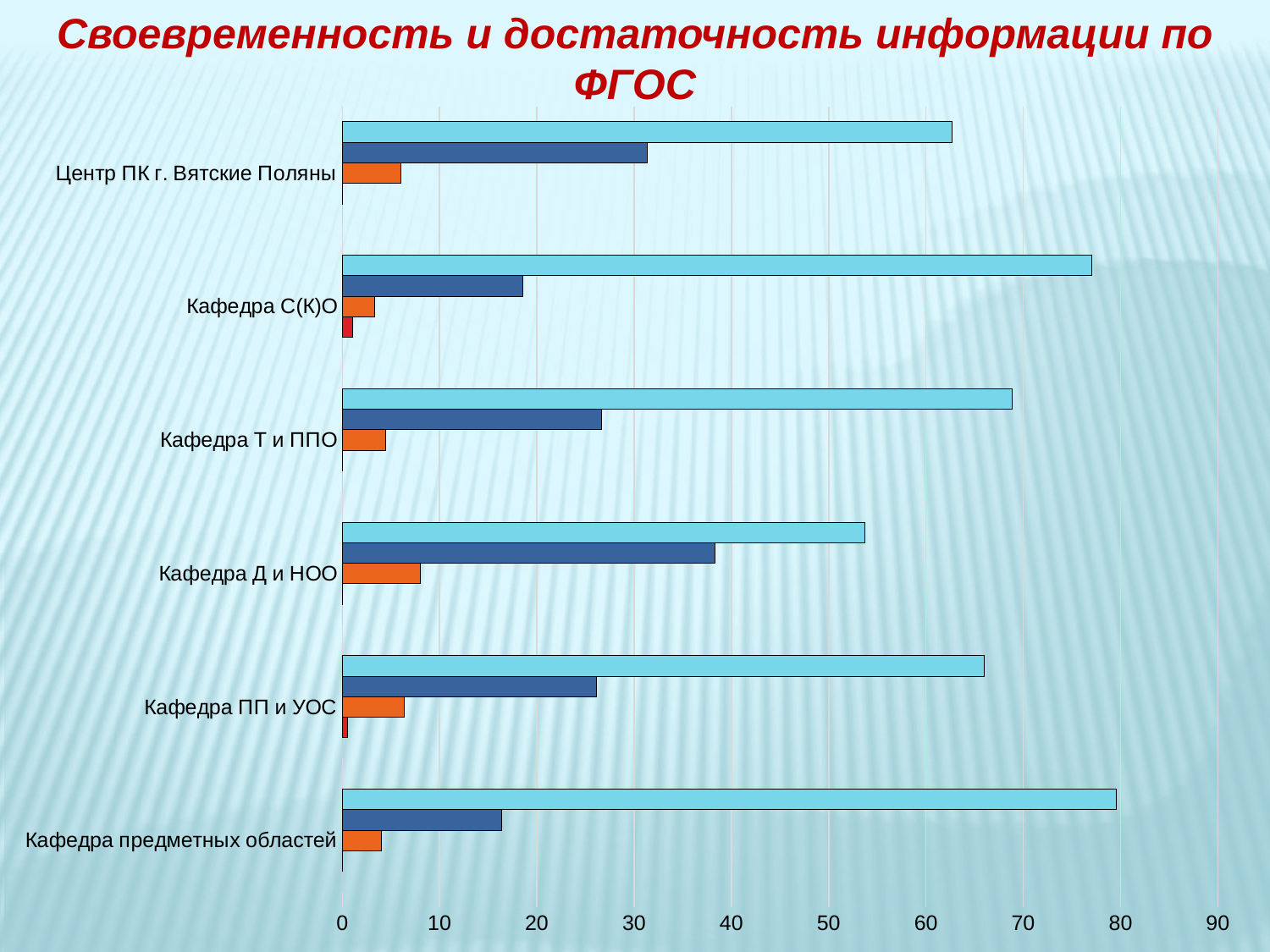

Своевременность и достаточность информации по ФГОС

### Chart

| Category | низкая | ниже среднего | средняя | выше среднего | высокая |
|---|---|---|---|---|---|
| Кафедра предметных областей | 0.0 | 0.0 | 4.0 | 16.41 | 79.59 |
| Кафедра ПП и УОС | 0.0 | 0.5 | 6.41 | 26.11000000000001 | 65.98 |
| Кафедра Д и НОО | 0.0 | 0.0 | 7.98 | 38.300000000000004 | 53.72000000000001 |
| Кафедра Т и ППО | 0.0 | 0.0 | 4.45 | 26.67 | 68.88 |
| Кафедра С(К)О | 0.0 | 1.1 | 3.2800000000000002 | 18.579999999999988 | 77.04 |
| Центр ПК г. Вятские Поляны | 0.0 | 0.0 | 6.03 | 31.330000000000005 | 62.64 |